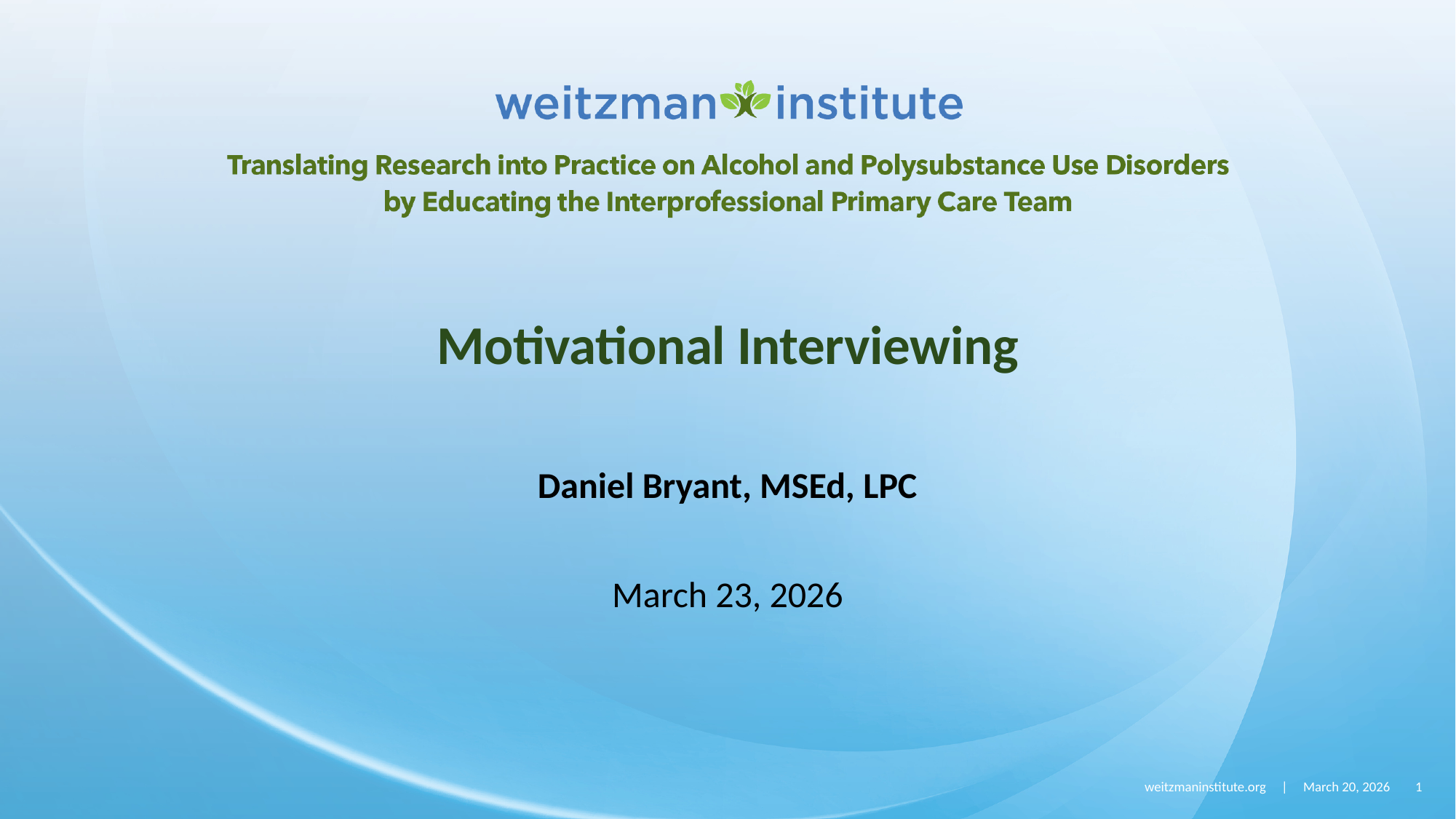

# Motivational Interviewing
Daniel Bryant, MSEd, LPC

March 23, 2026